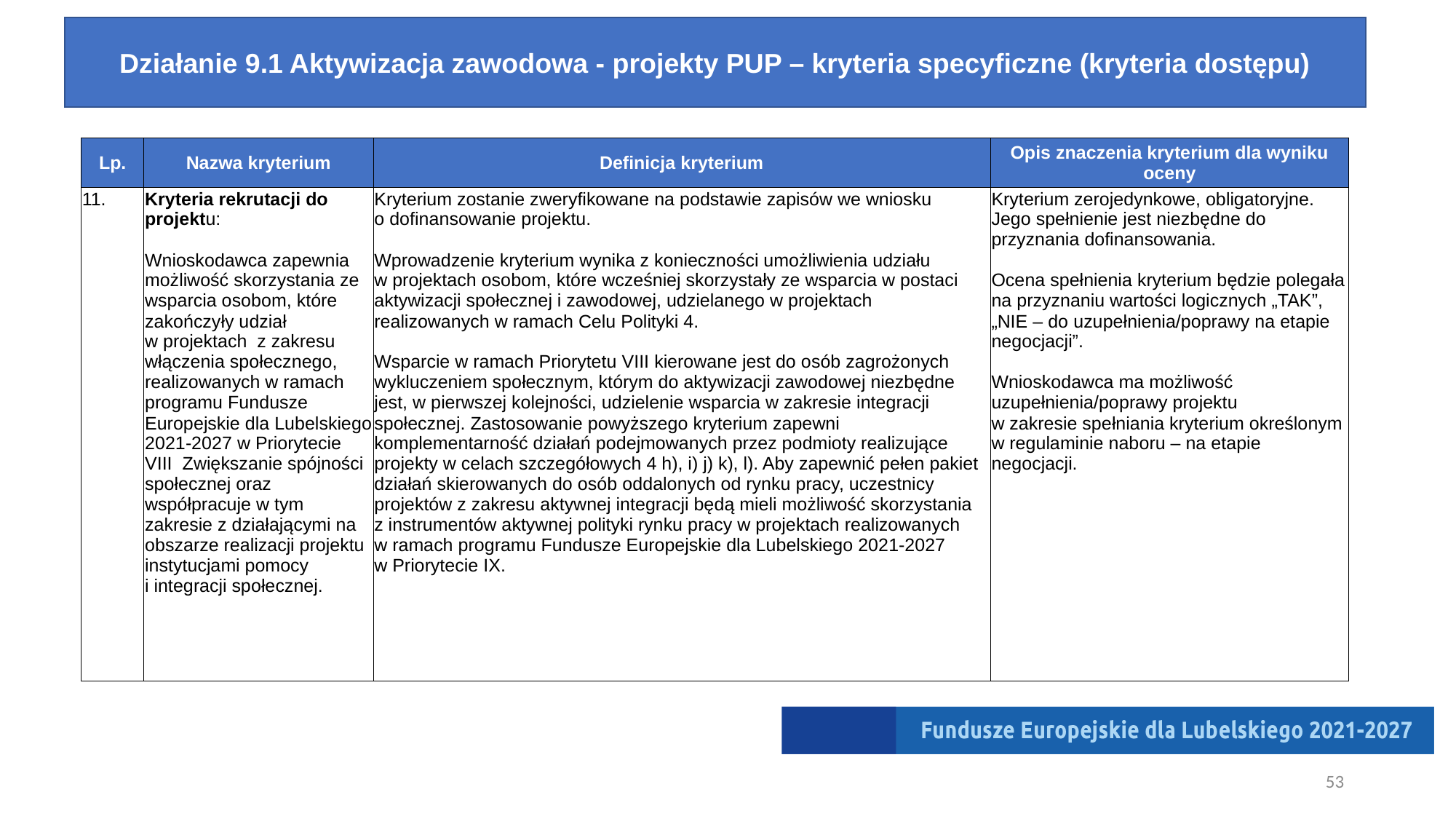

# Kryterium specyficzne nr 11
Działanie 9.1 Aktywizacja zawodowa - projekty PUP – kryteria specyficzne (kryteria dostępu)
| Lp. | Nazwa kryterium | Definicja kryterium | Opis znaczenia kryterium dla wyniku oceny |
| --- | --- | --- | --- |
| 11. | Kryteria rekrutacji do projektu: Wnioskodawca zapewnia możliwość skorzystania ze wsparcia osobom, które zakończyły udział w projektach z zakresu włączenia społecznego, realizowanych w ramach programu Fundusze Europejskie dla Lubelskiego 2021-2027 w Priorytecie VIII Zwiększanie spójności społecznej oraz współpracuje w tym zakresie z działającymi na obszarze realizacji projektu instytucjami pomocy i integracji społecznej. | Kryterium zostanie zweryfikowane na podstawie zapisów we wniosku o dofinansowanie projektu. Wprowadzenie kryterium wynika z konieczności umożliwienia udziału w projektach osobom, które wcześniej skorzystały ze wsparcia w postaci aktywizacji społecznej i zawodowej, udzielanego w projektach realizowanych w ramach Celu Polityki 4. Wsparcie w ramach Priorytetu VIII kierowane jest do osób zagrożonych wykluczeniem społecznym, którym do aktywizacji zawodowej niezbędne jest, w pierwszej kolejności, udzielenie wsparcia w zakresie integracji społecznej. Zastosowanie powyższego kryterium zapewni komplementarność działań podejmowanych przez podmioty realizujące projekty w celach szczegółowych 4 h), i) j) k), l). Aby zapewnić pełen pakiet działań skierowanych do osób oddalonych od rynku pracy, uczestnicy projektów z zakresu aktywnej integracji będą mieli możliwość skorzystania z instrumentów aktywnej polityki rynku pracy w projektach realizowanych w ramach programu Fundusze Europejskie dla Lubelskiego 2021-2027 w Priorytecie IX. | Kryterium zerojedynkowe, obligatoryjne. Jego spełnienie jest niezbędne do przyznania dofinansowania. Ocena spełnienia kryterium będzie polegała na przyznaniu wartości logicznych „TAK”, „NIE – do uzupełnienia/poprawy na etapie negocjacji”. Wnioskodawca ma możliwość uzupełnienia/poprawy projektu w zakresie spełniania kryterium określonym w regulaminie naboru – na etapie negocjacji. |
53